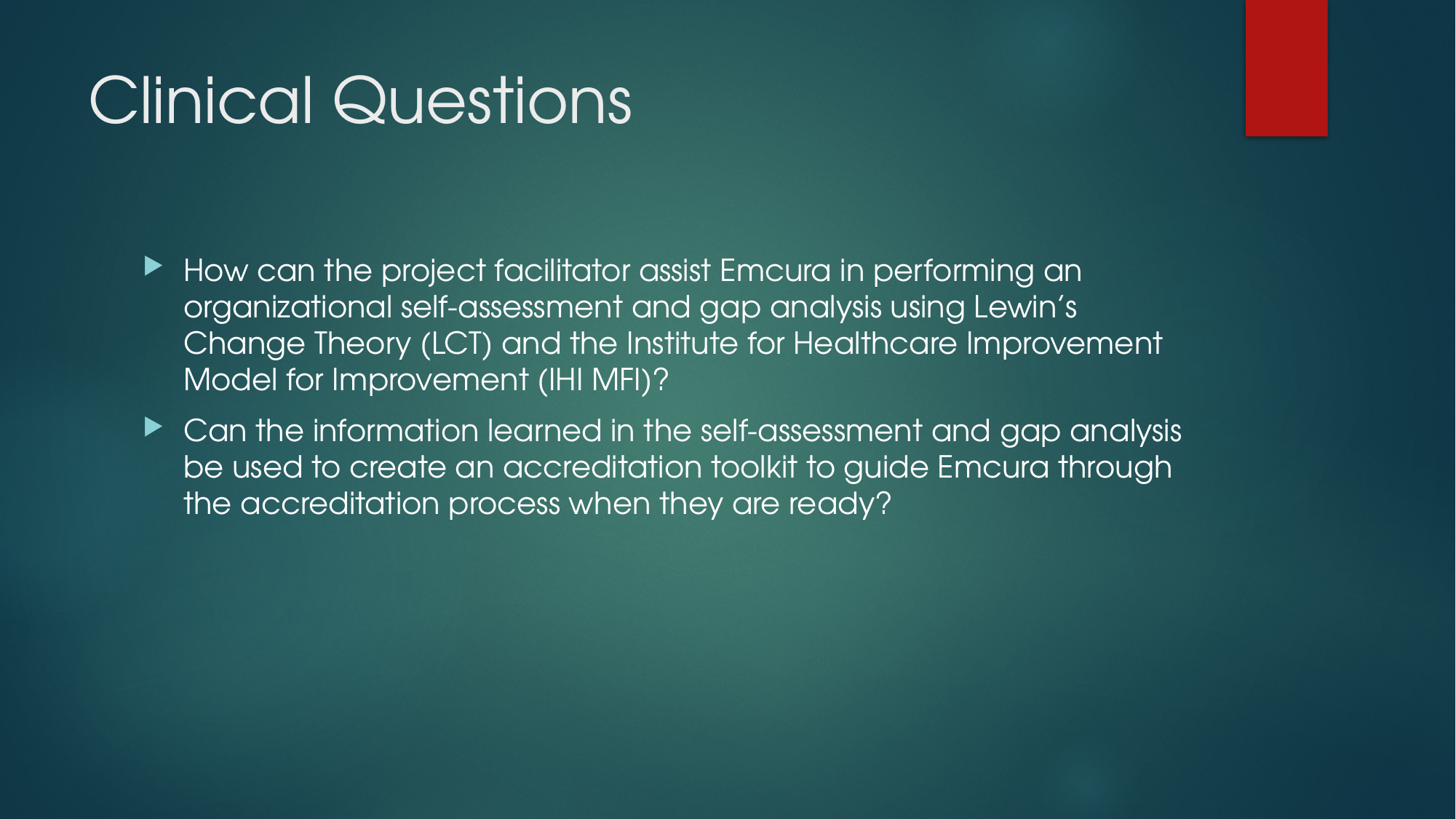

# Clinical Questions
How can the project facilitator assist Emcura in performing an organizational self-assessment and gap analysis using Lewin’s Change Theory (LCT) and the Institute for Healthcare Improvement Model for Improvement (IHI MFI)?
Can the information learned in the self-assessment and gap analysis be used to create an accreditation toolkit to guide Emcura through the accreditation process when they are ready?